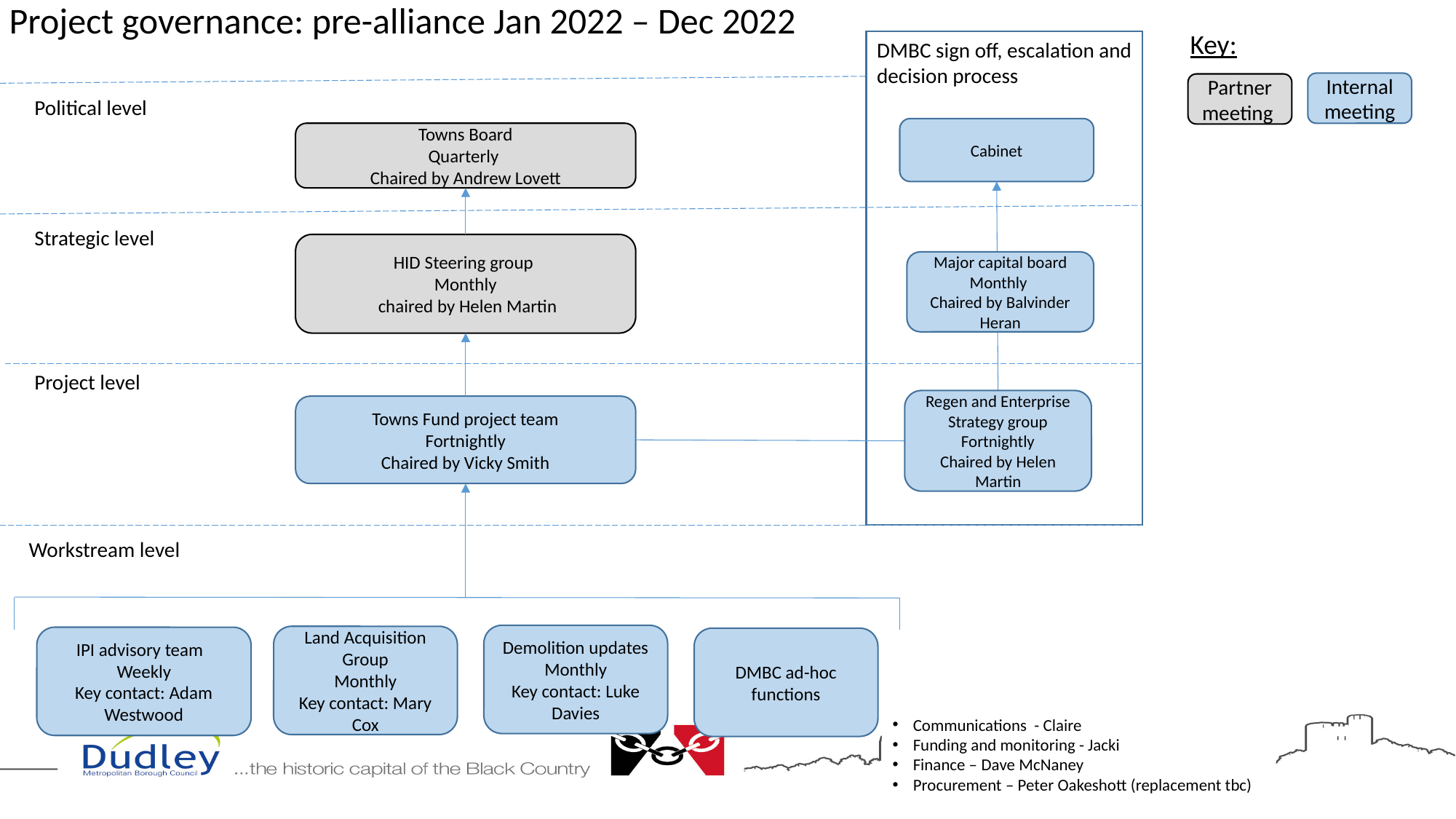

# Project governance: pre-alliance Jan 2022 – Dec 2022
Key:
DMBC sign off, escalation and decision process

Internal meeting
Partner meeting
Political level
Cabinet
Towns Board
Quarterly
Chaired by Andrew Lovett
Strategic level
HID Steering group
Monthly
 chaired by Helen Martin
Major capital board
Monthly
Chaired by Balvinder Heran
Project level
Regen and Enterprise Strategy group
Fortnightly
Chaired by Helen Martin
Towns Fund project team
Fortnightly
Chaired by Vicky Smith
Workstream level
Demolition updates
Monthly
Key contact: Luke Davies
Land Acquisition Group
Monthly
Key contact: Mary Cox
IPI advisory team
Weekly
Key contact: Adam Westwood
DMBC ad-hoc functions
Communications  - Claire
Funding and monitoring - Jacki
Finance – Dave McNaney
Procurement – Peter Oakeshott (replacement tbc)